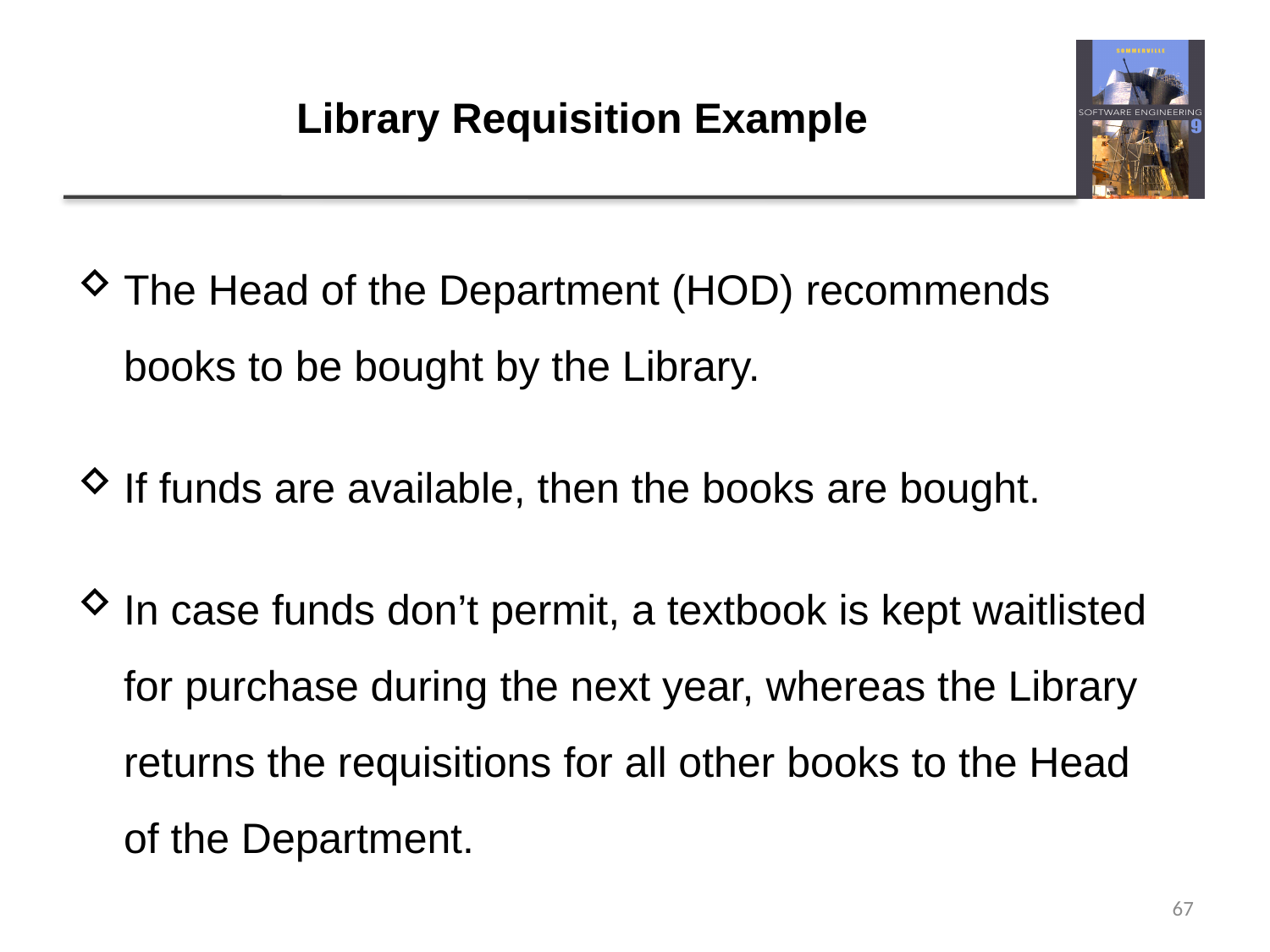

# Library Requisition Example
The Head of the Department (HOD) recommends books to be bought by the Library.

If funds are available, then the books are bought.

In case funds don’t permit, a textbook is kept waitlisted for purchase during the next year, whereas the Library returns the requisitions for all other books to the Head of the Department.
67